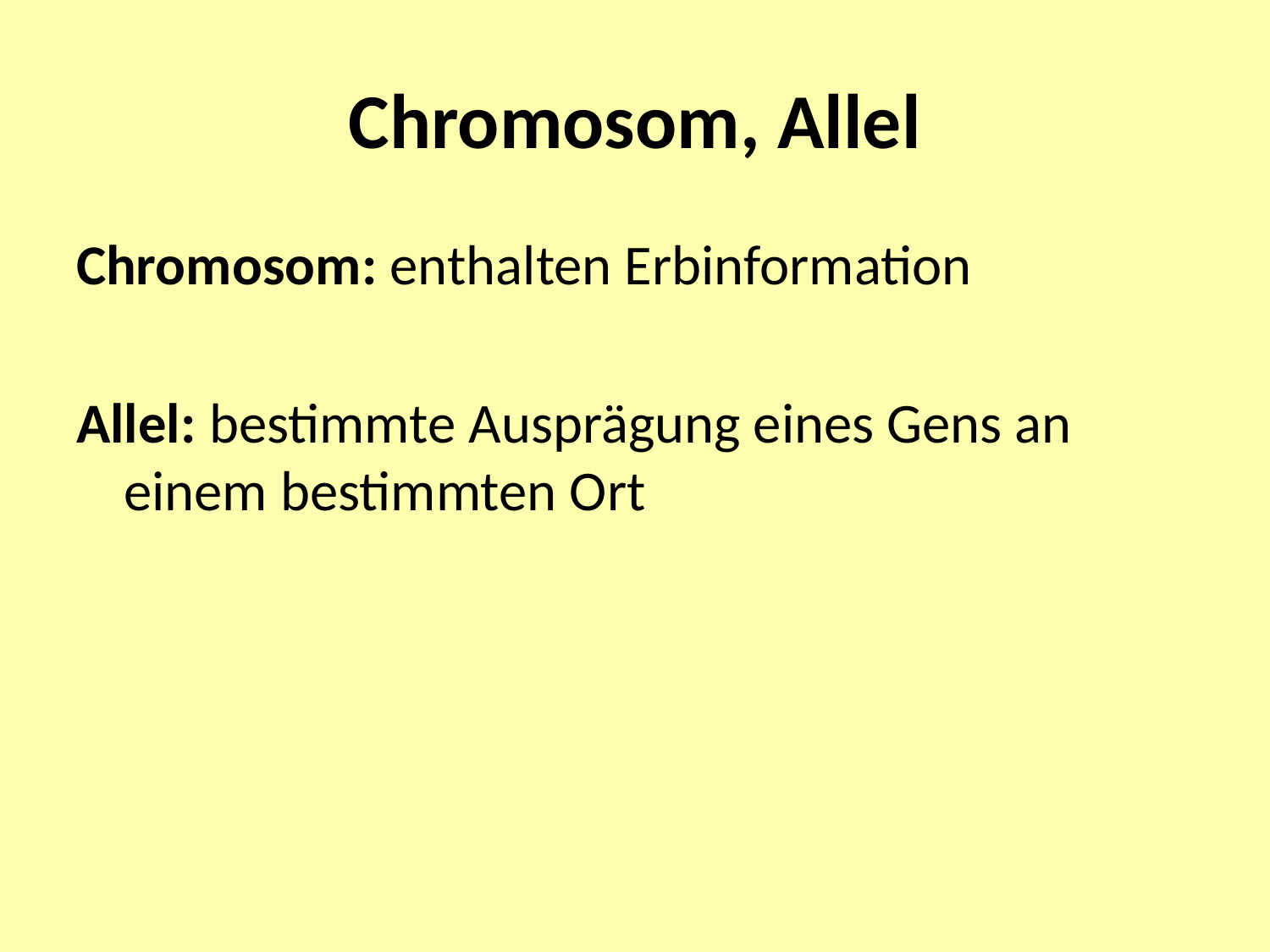

# Chromosom, Allel
Chromosom: enthalten Erbinformation

Allel: bestimmte Ausprägung eines Gens an einem bestimmten Ort